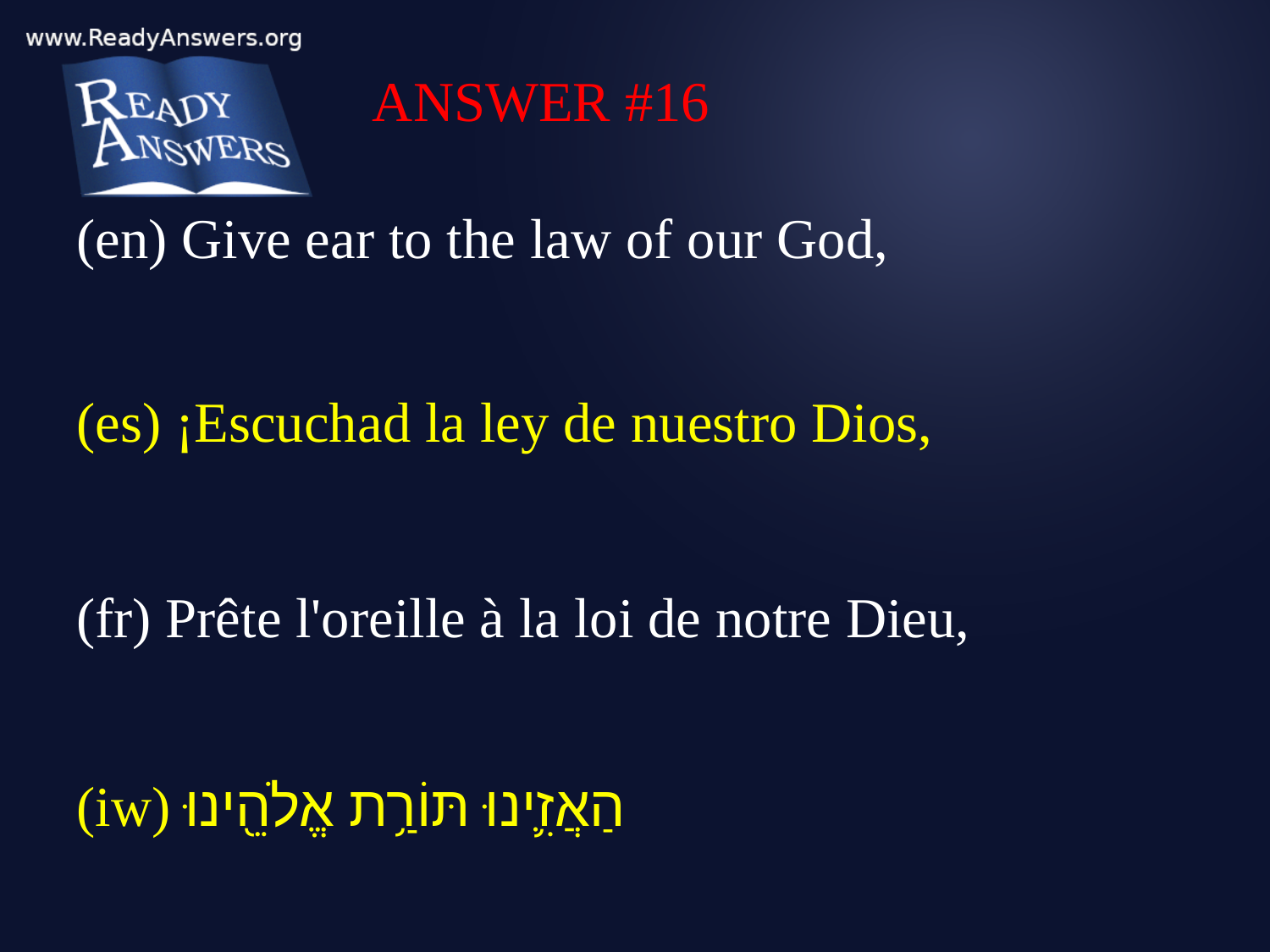

ANSWER #16
(en) Give ear to the law of our God,
(es) ¡Escuchad la ley de nuestro Dios,
(fr) Prête l'oreille à la loi de notre Dieu,
(iw) הַאֲזִ֛ינוּ תּוֹרַ֥ת אֱלֹהֵ֖ינוּ